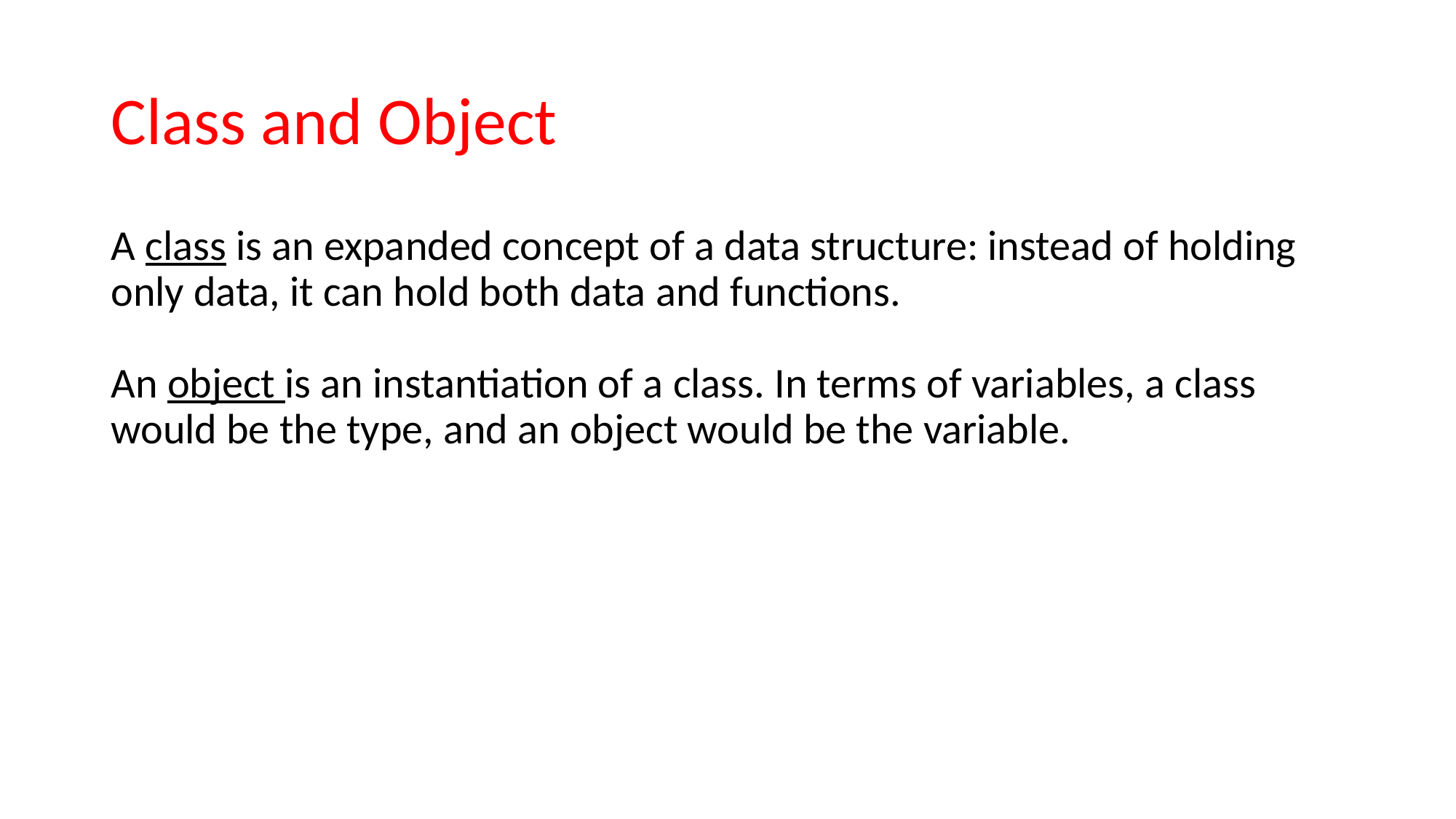

# Class and Object
A class is an expanded concept of a data structure: instead of holding only data, it can hold both data and functions.
An object is an instantiation of a class. In terms of variables, a class would be the type, and an object would be the variable.